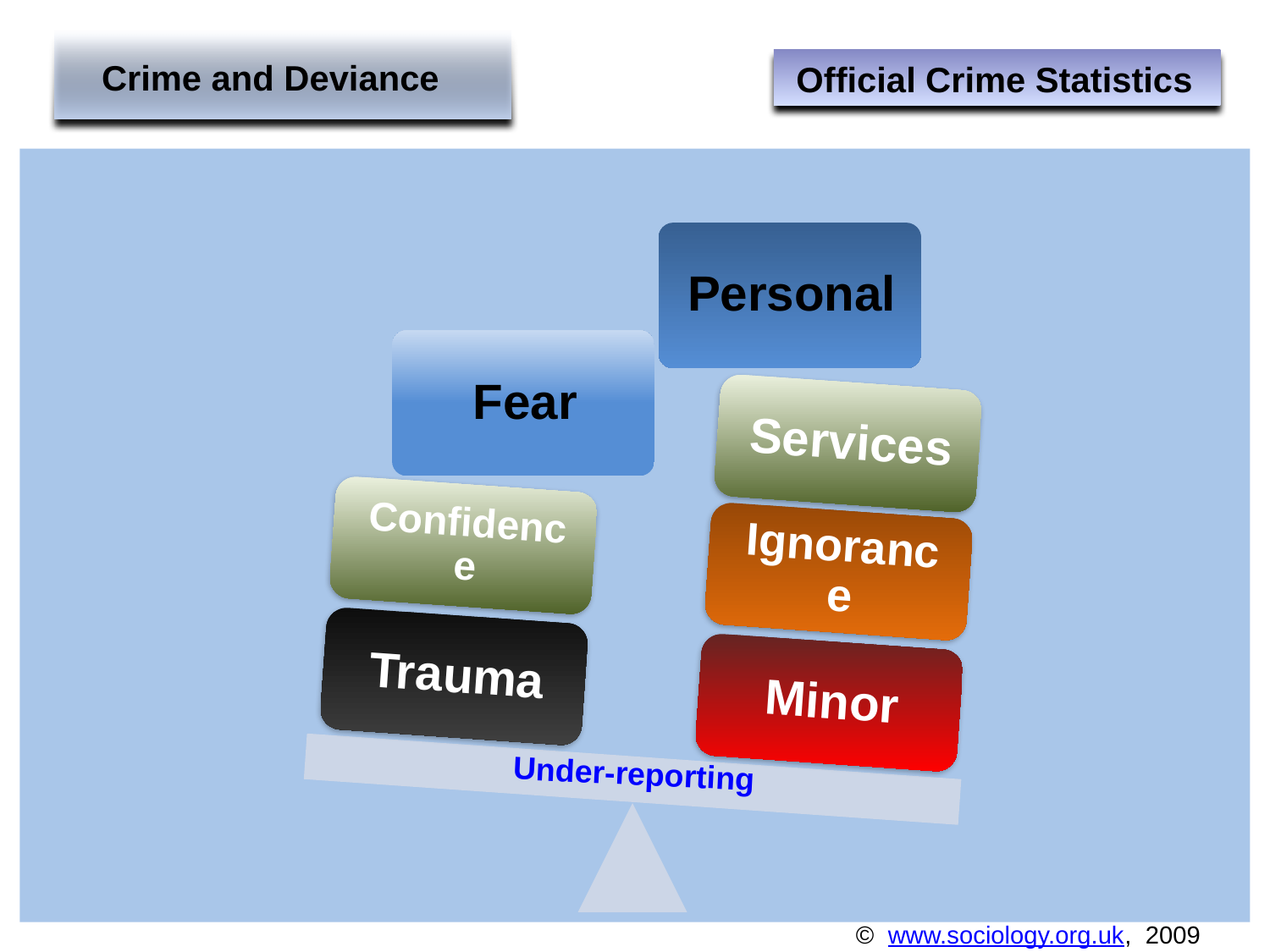

Crime and Deviance

Official Crime Statistics

Fear
Personal
Minor
Ignorance
Services
Trauma
Confidence
Under-reporting
©  www.sociology.org.uk,  2009